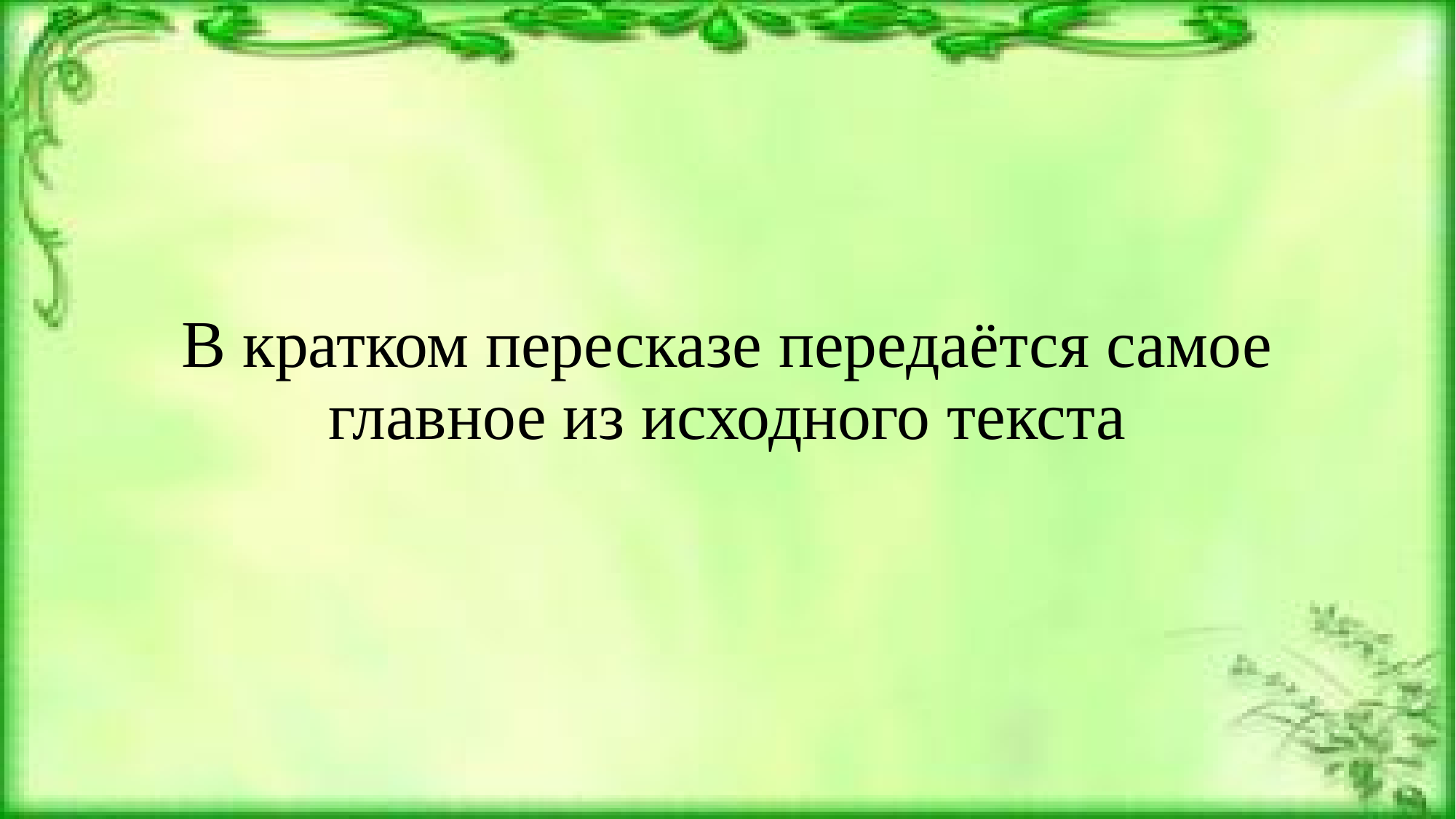

# В кратком пересказе передаётся самое главное из исходного текста